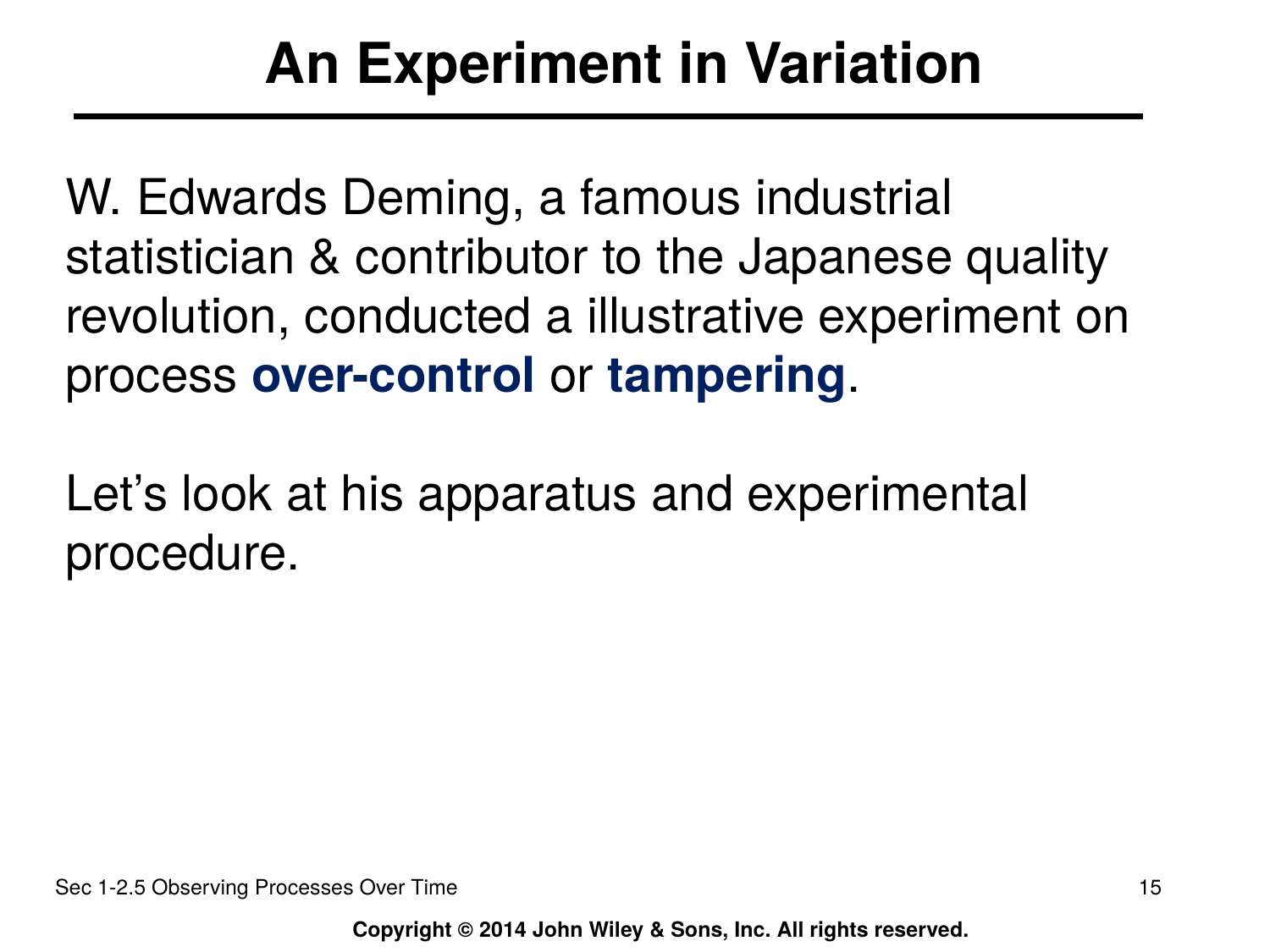

An Experiment in Variation
W. Edwards Deming, a famous industrial statistician & contributor to the Japanese quality revolution, conducted a illustrative experiment on process over-control or tampering.

Let’s look at his apparatus and experimental procedure.
Sec 1-2.5 Observing Processes Over Time
15